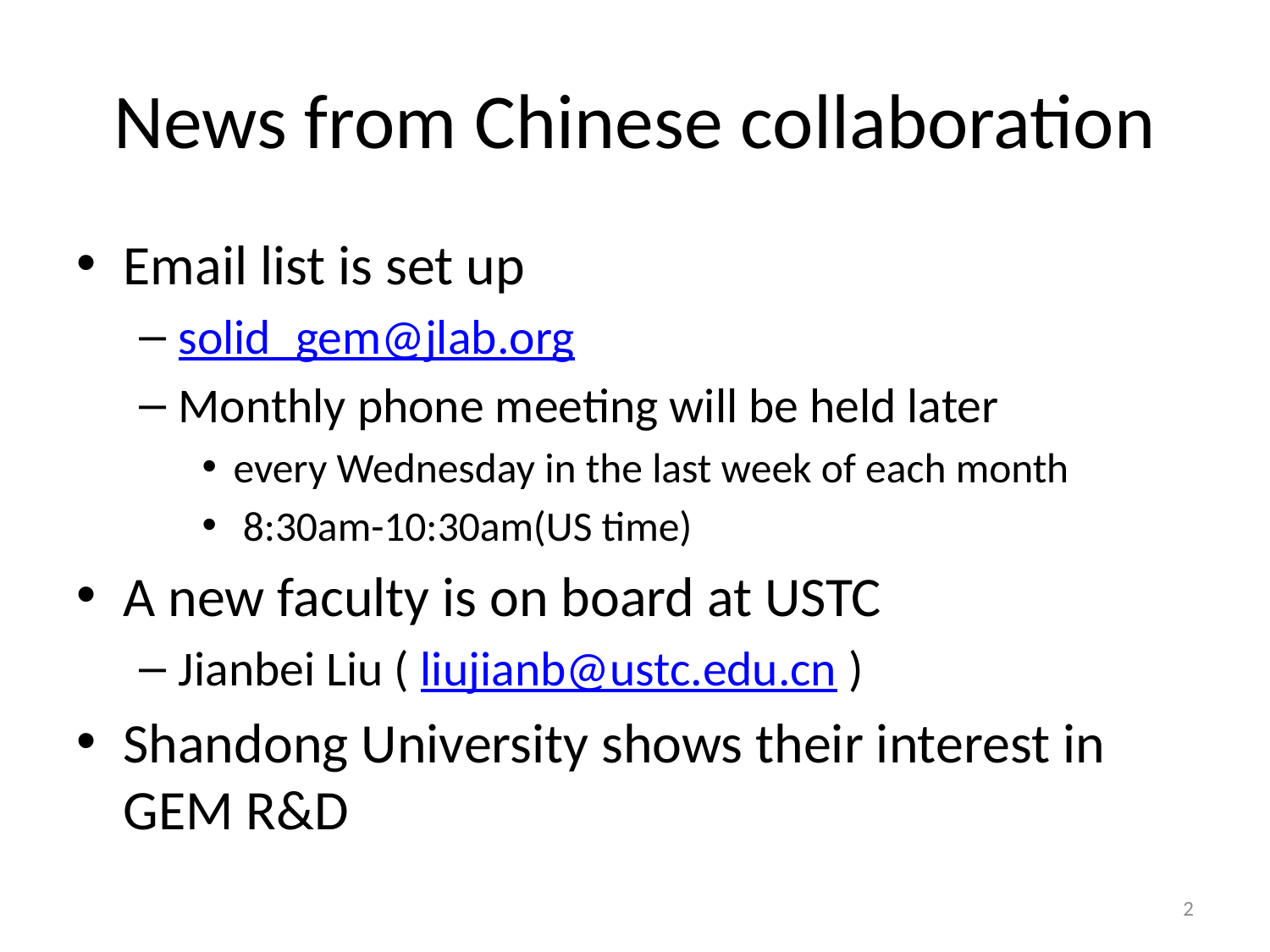

# News from Chinese collaboration
Email list is set up
solid_gem@jlab.org
Monthly phone meeting will be held later
every Wednesday in the last week of each month
 8:30am-10:30am(US time)
A new faculty is on board at USTC
Jianbei Liu ( liujianb@ustc.edu.cn )
Shandong University shows their interest in GEM R&D

2